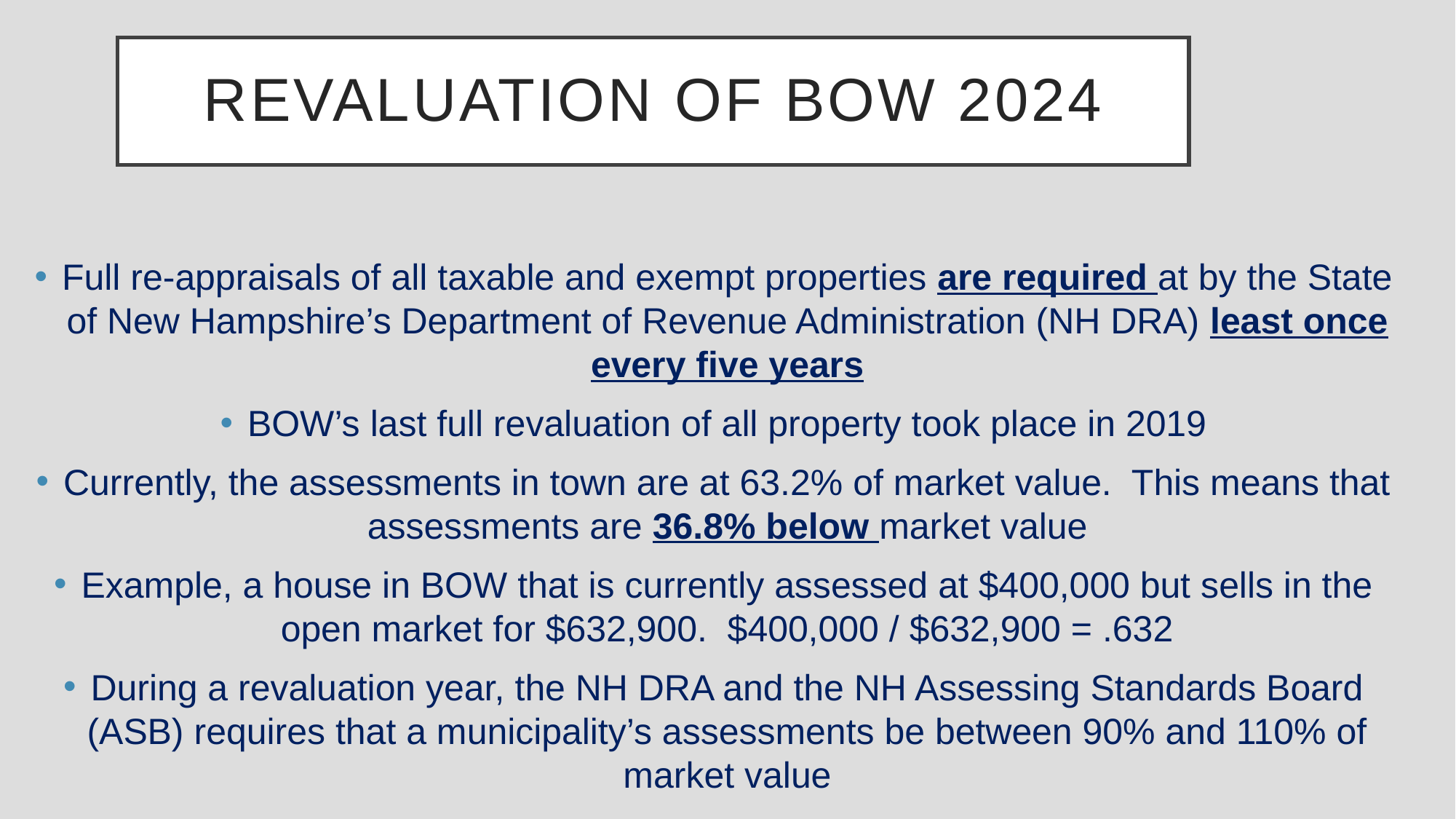

# Revaluation of BOW 2024
Full re-appraisals of all taxable and exempt properties are required at by the State of New Hampshire’s Department of Revenue Administration (NH DRA) least once every five years
BOW’s last full revaluation of all property took place in 2019
Currently, the assessments in town are at 63.2% of market value.  This means that assessments are 36.8% below market value
Example, a house in BOW that is currently assessed at $400,000 but sells in the open market for $632,900.  $400,000 / $632,900 = .632
During a revaluation year, the NH DRA and the NH Assessing Standards Board (ASB) requires that a municipality’s assessments be between 90% and 110% of market value